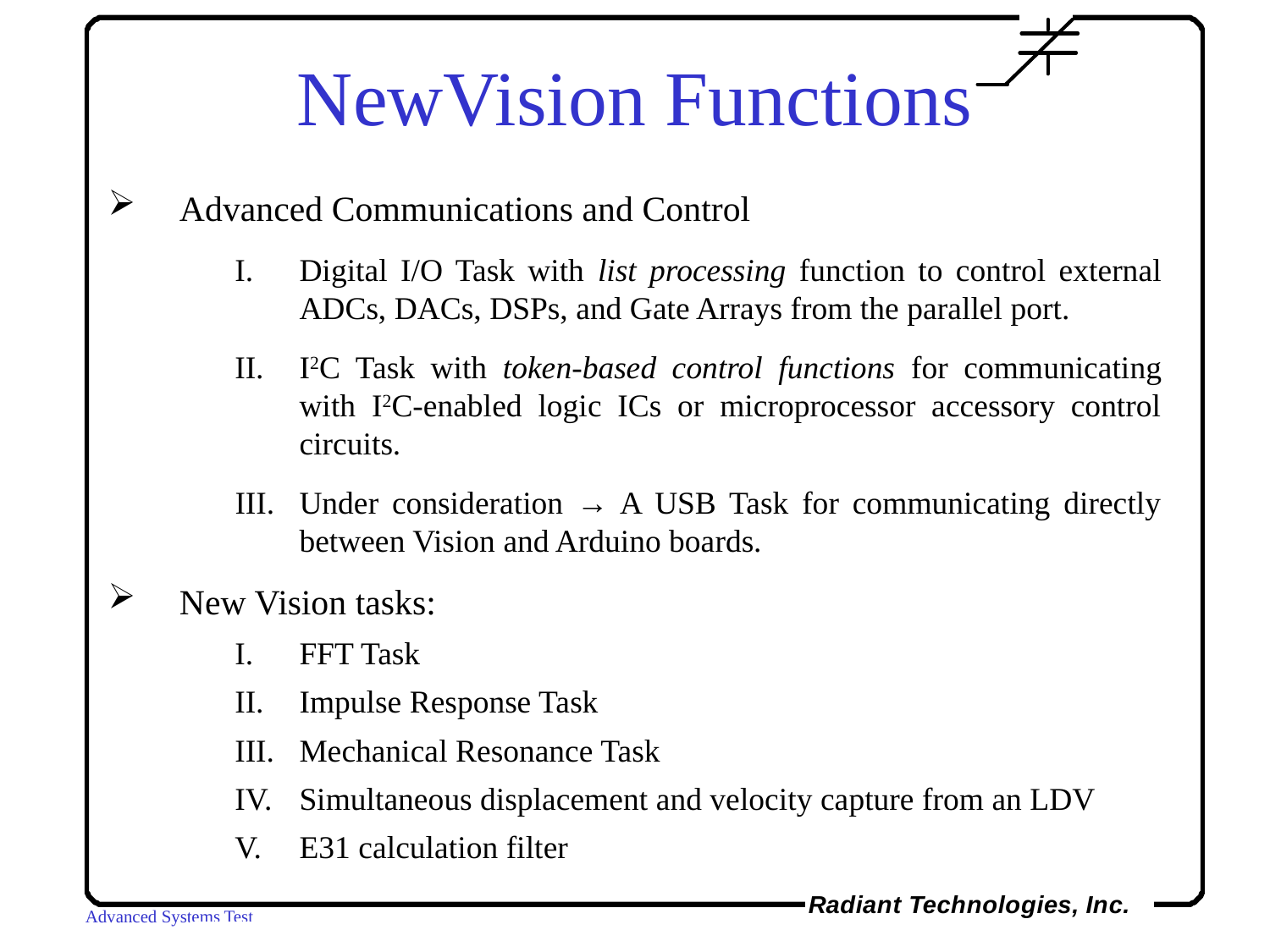

NewVision Functions
Advanced Communications and Control
Digital I/O Task with list processing function to control external ADCs, DACs, DSPs, and Gate Arrays from the parallel port.
I2C Task with token-based control functions for communicating with I2C-enabled logic ICs or microprocessor accessory control circuits.
Under consideration → A USB Task for communicating directly between Vision and Arduino boards.
New Vision tasks:
FFT Task
Impulse Response Task
Mechanical Resonance Task
Simultaneous displacement and velocity capture from an LDV
E31 calculation filter